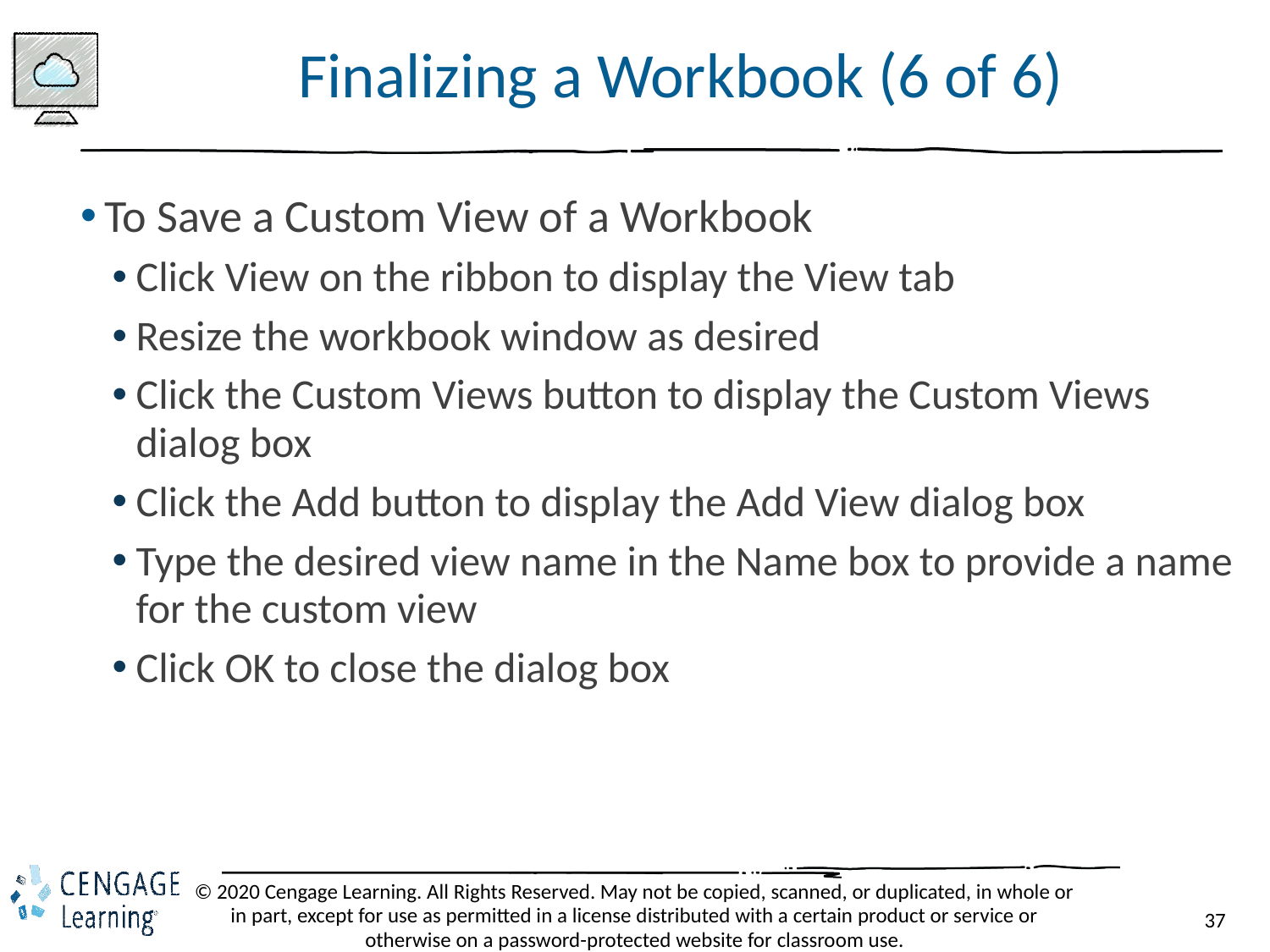

# Finalizing a Workbook (6 of 6)
To Save a Custom View of a Workbook
Click View on the ribbon to display the View tab
Resize the workbook window as desired
Click the Custom Views button to display the Custom Views dialog box
Click the Add button to display the Add View dialog box
Type the desired view name in the Name box to provide a name for the custom view
Click OK to close the dialog box